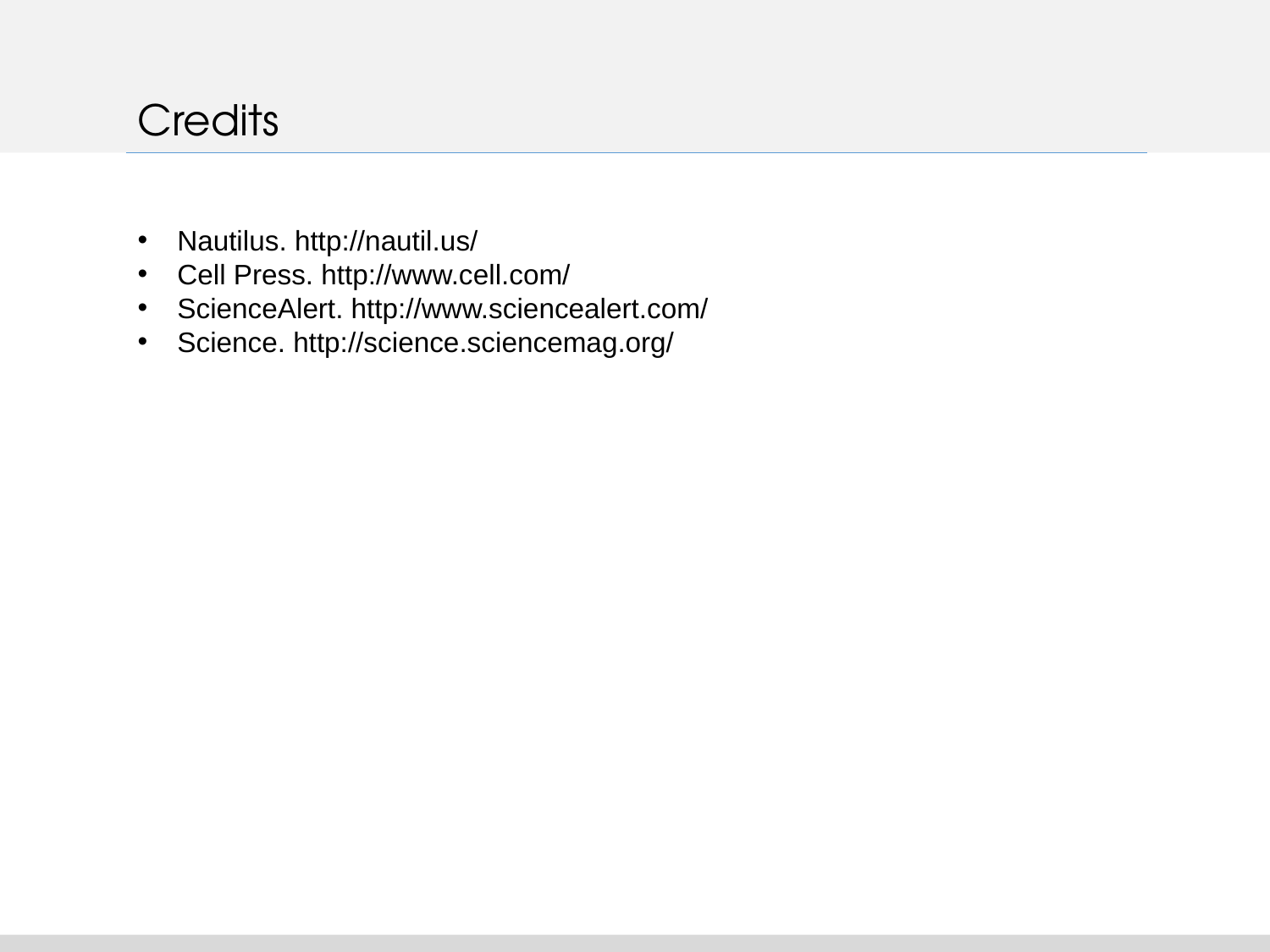

Credits
Nautilus. http://nautil.us/
Cell Press. http://www.cell.com/
ScienceAlert. http://www.sciencealert.com/
Science. http://science.sciencemag.org/